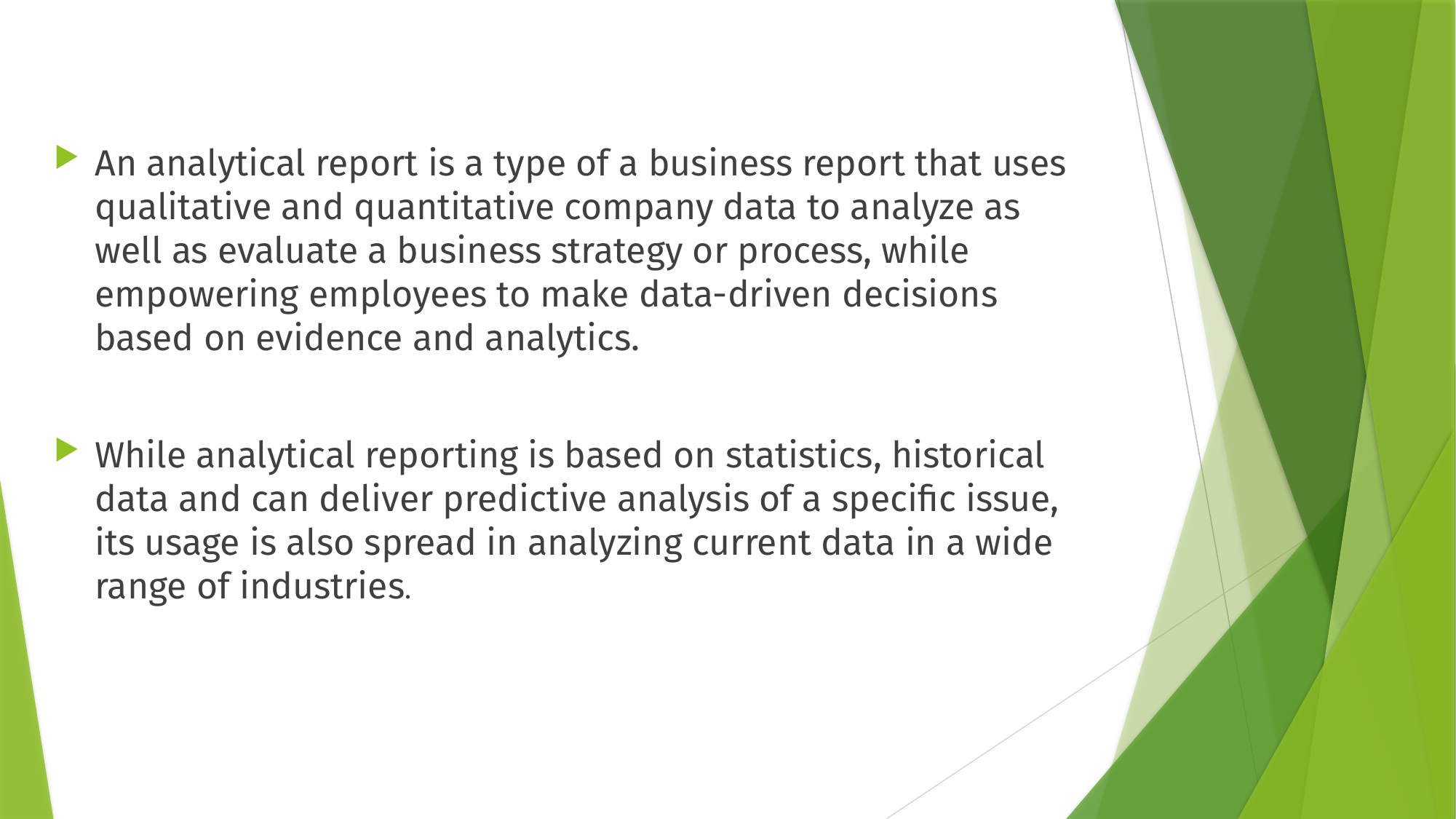

An analytical report is a type of a business report that uses qualitative and quantitative company data to analyze as well as evaluate a business strategy or process, while empowering employees to make data-driven decisions based on evidence and analytics.

While analytical reporting is based on statistics, historical data and can deliver predictive analysis of a specific issue, its usage is also spread in analyzing current data in a wide range of industries.